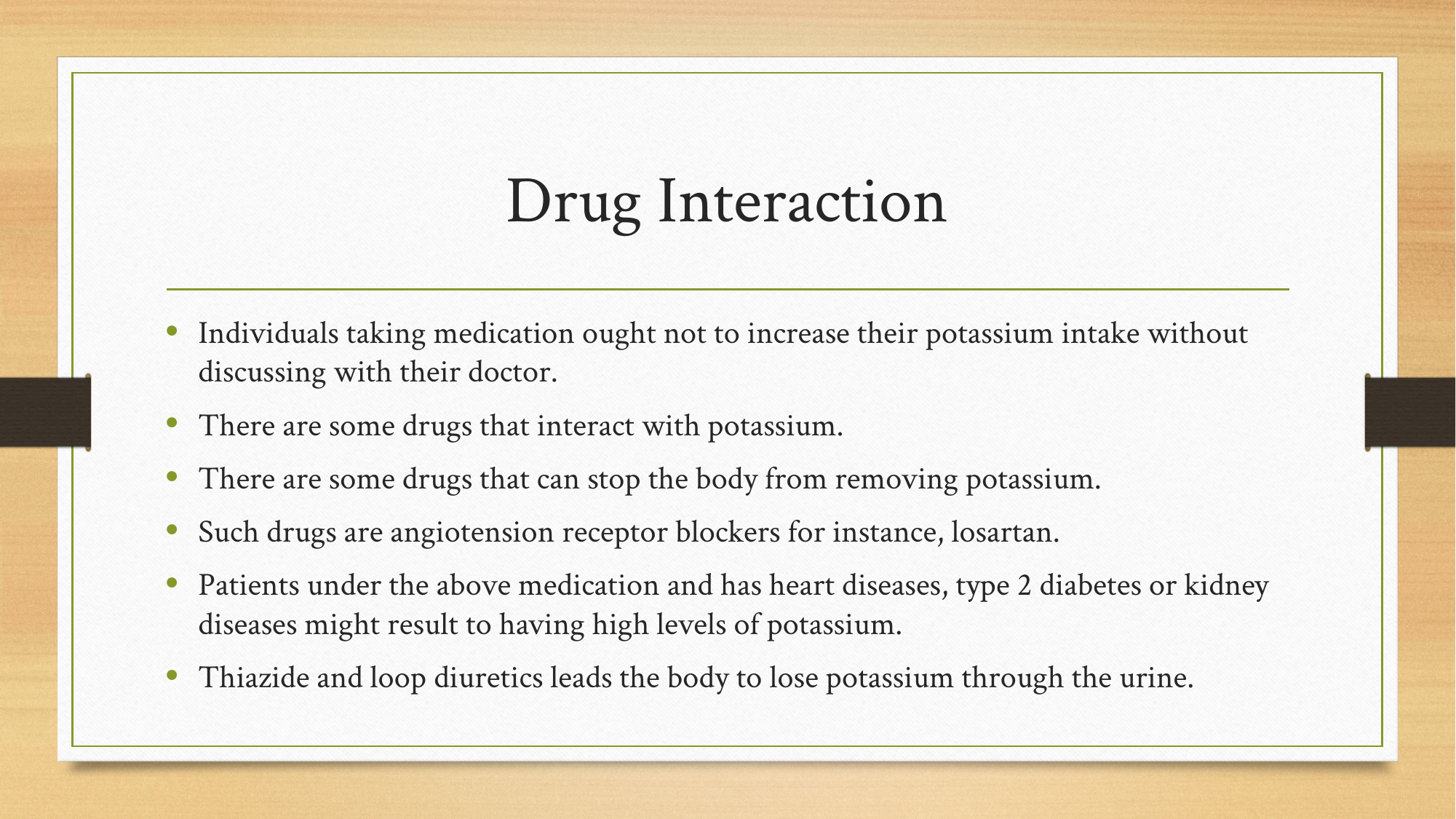

# Drug Interaction
Individuals taking medication ought not to increase their potassium intake without discussing with their doctor.
There are some drugs that interact with potassium.
There are some drugs that can stop the body from removing potassium.
Such drugs are angiotension receptor blockers for instance, losartan.
Patients under the above medication and has heart diseases, type 2 diabetes or kidney diseases might result to having high levels of potassium.
Thiazide and loop diuretics leads the body to lose potassium through the urine.